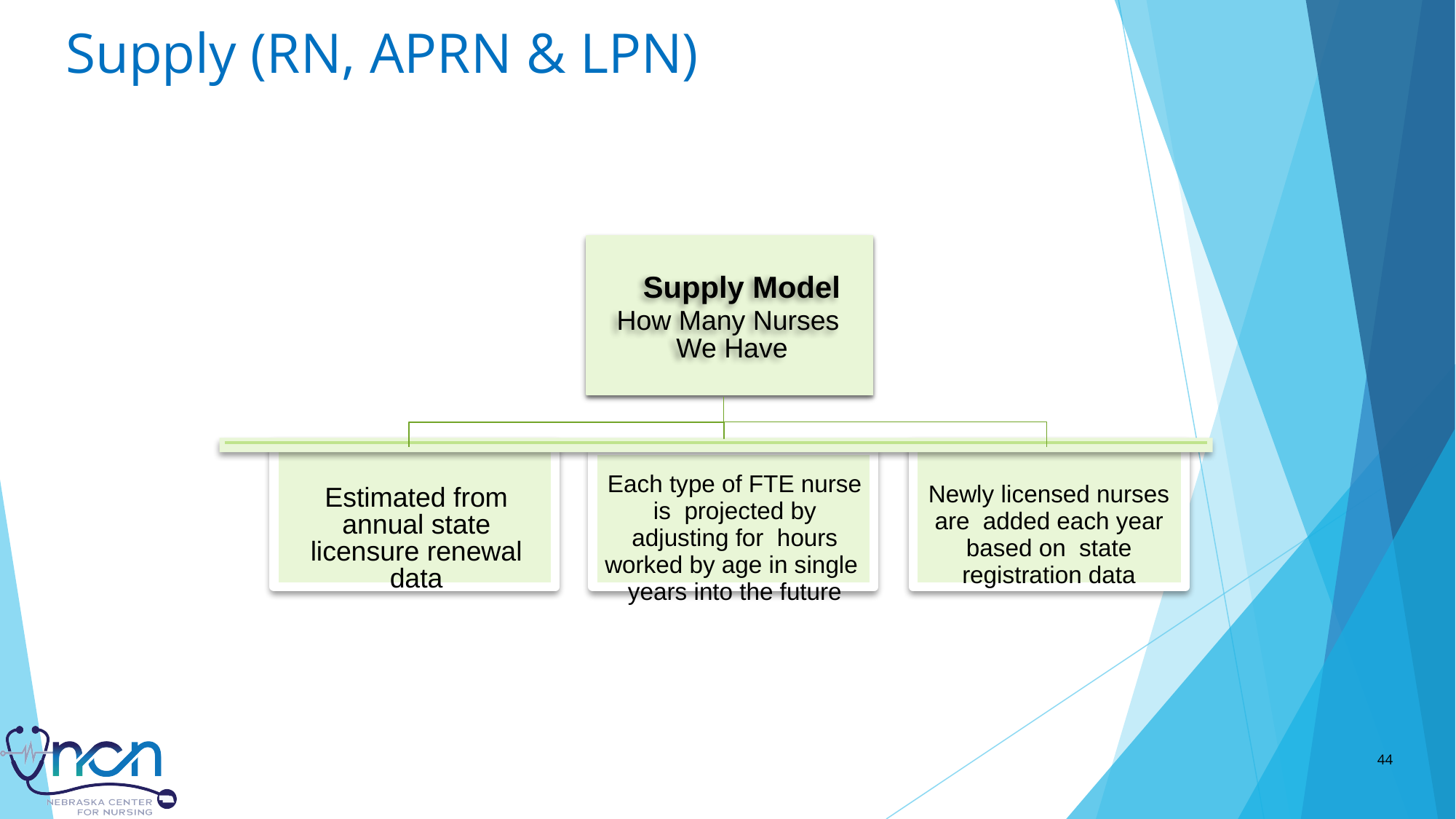

# Supply (RN, APRN & LPN)

Supply Model
How Many Nurses  We Have

Each type of FTE nurse is  projected by adjusting for  hours worked by age in single  years into the future
Newly licensed nurses are  added each year based on  state registration data

Estimated from annual state licensure renewal data
44